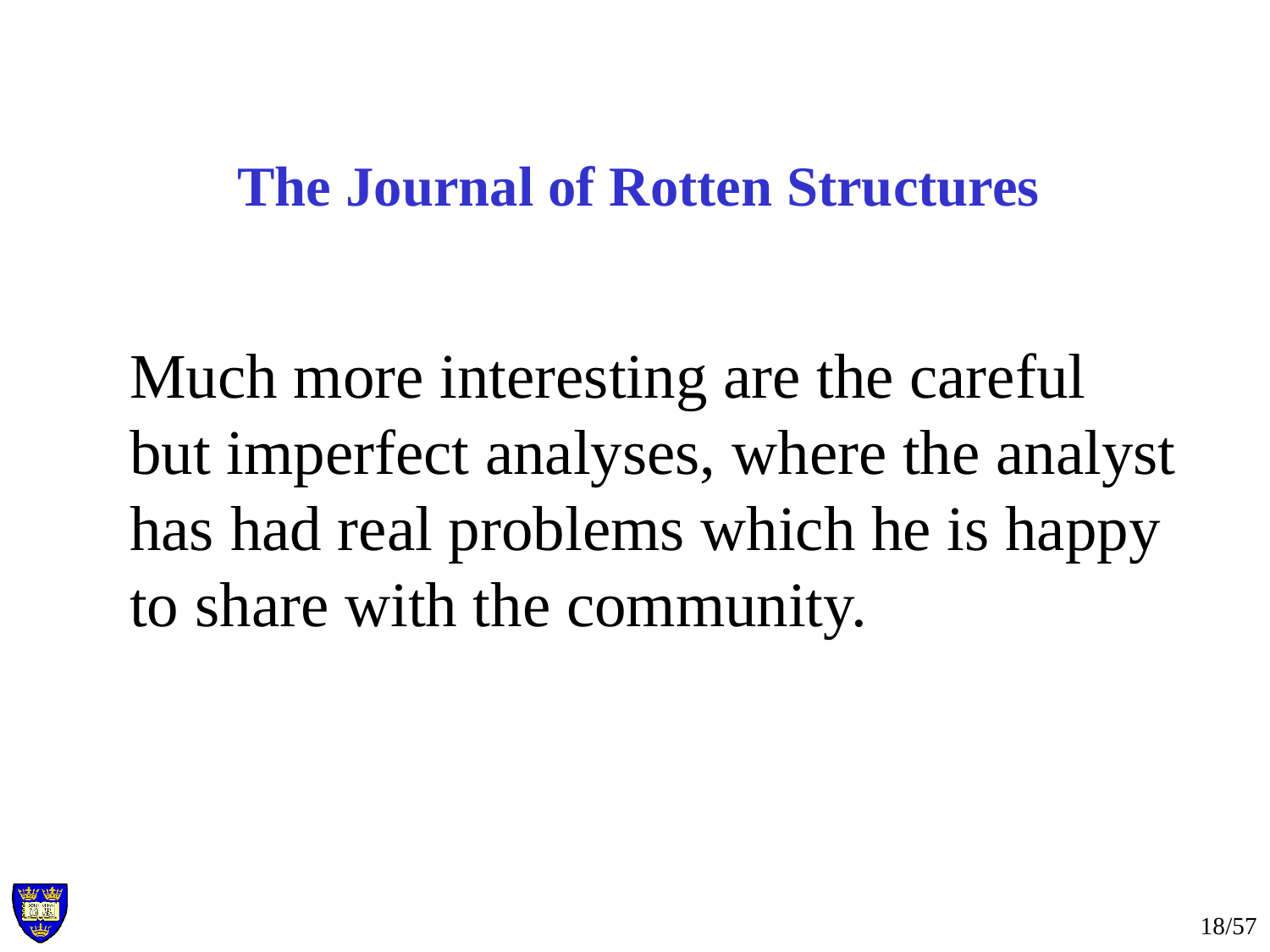

# The Journal of Rotten Structures
	Much more interesting are the careful but imperfect analyses, where the analyst has had real problems which he is happy to share with the community.
18/57